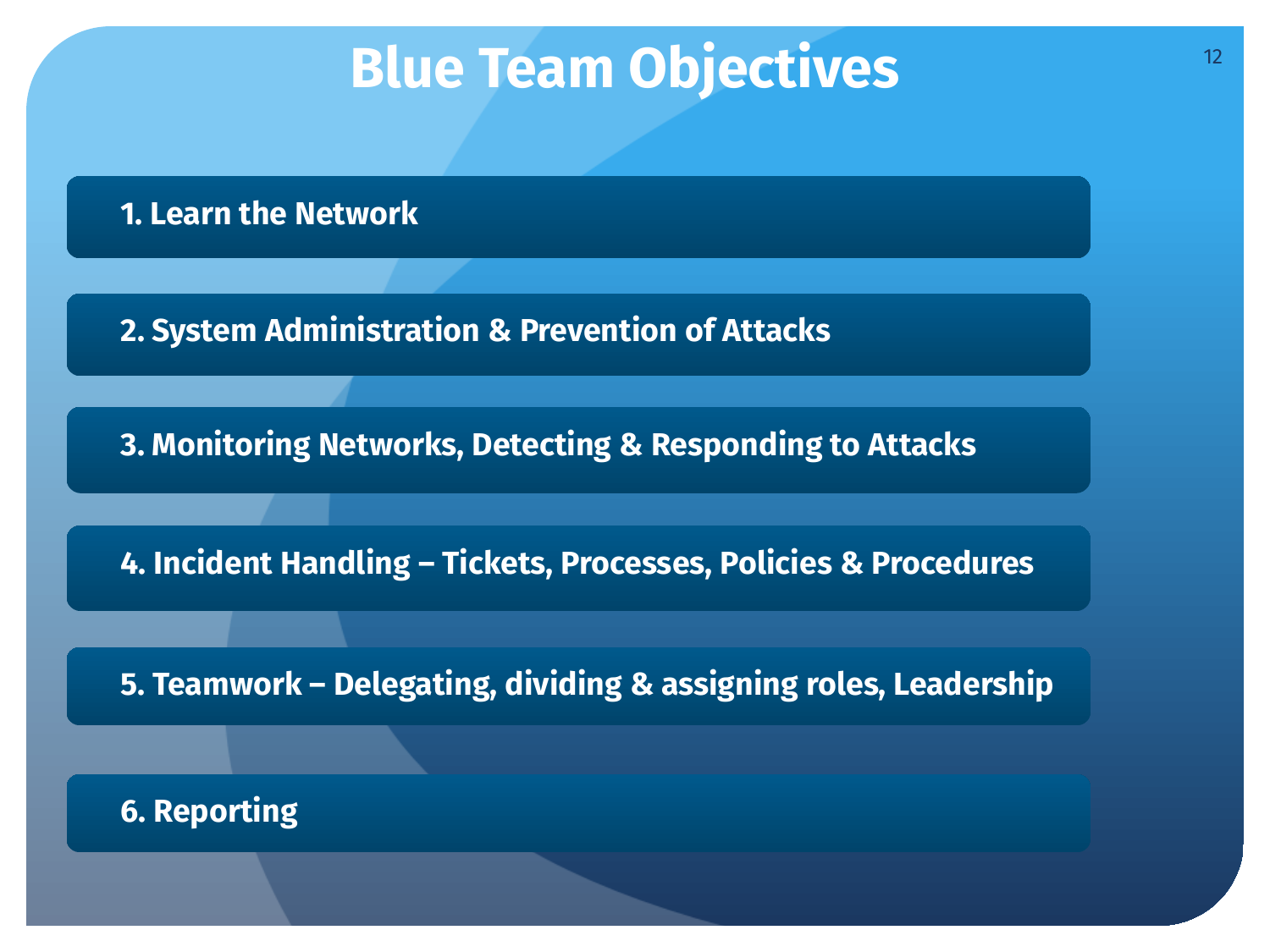

Blue Team Objectives
12

1. Learn the Network

2. System Administration & Prevention of Attacks

3. Monitoring Networks, Detecting & Responding to Attacks

4. Incident Handling – Tickets, Processes, Policies & Procedures

5. Teamwork – Delegating, dividing & assigning roles, Leadership

6. Reporting